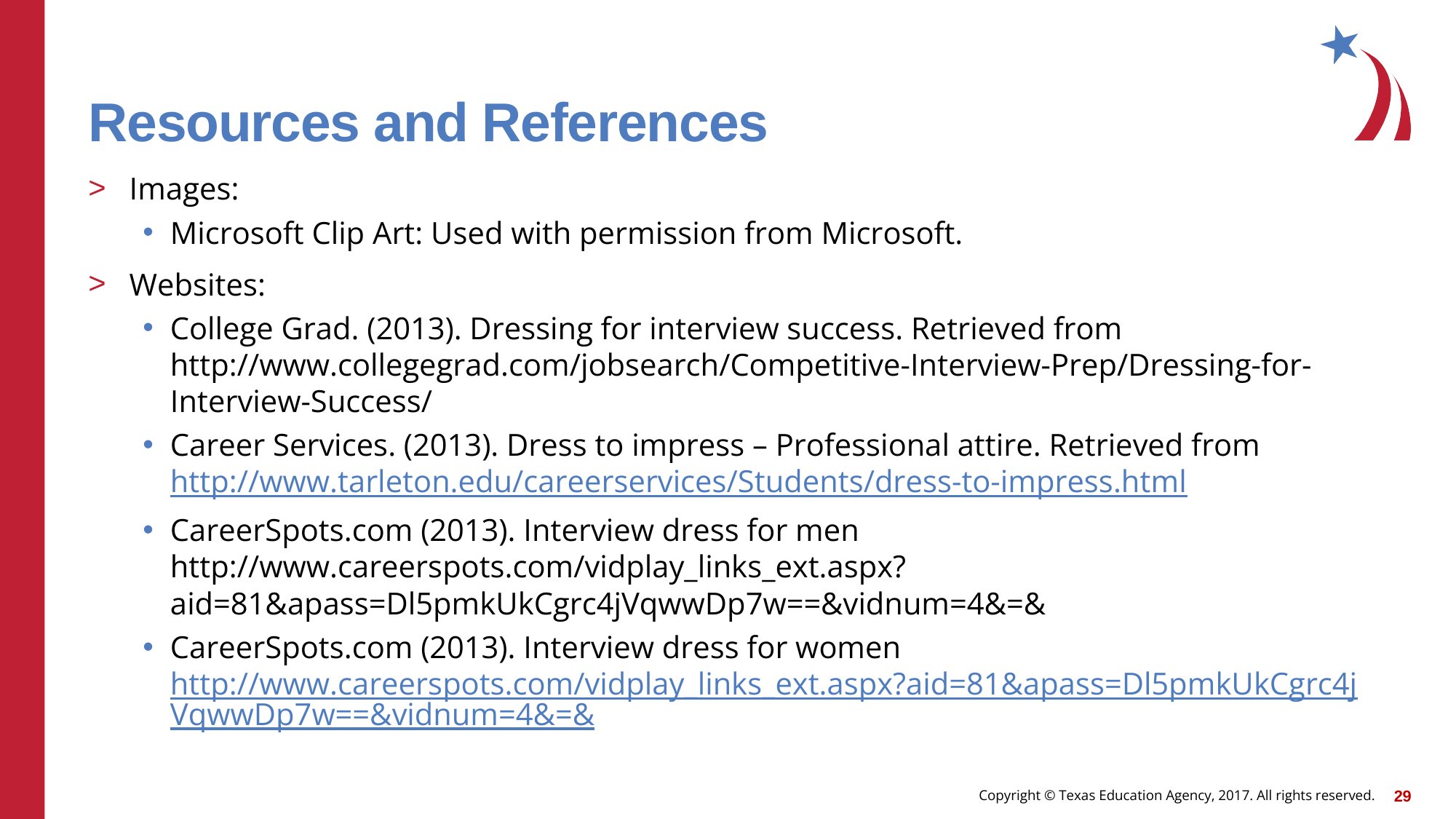

# Resources and References
Images:
Microsoft Clip Art: Used with permission from Microsoft.
Websites:
College Grad. (2013). Dressing for interview success. Retrieved from http://www.collegegrad.com/jobsearch/Competitive-Interview-Prep/Dressing-for-Interview-Success/
Career Services. (2013). Dress to impress – Professional attire. Retrieved from http://www.tarleton.edu/careerservices/Students/dress-to-impress.html
CareerSpots.com (2013). Interview dress for men http://www.careerspots.com/vidplay_links_ext.aspx?aid=81&apass=Dl5pmkUkCgrc4jVqwwDp7w==&vidnum=4&=&
CareerSpots.com (2013). Interview dress for women http://www.careerspots.com/vidplay_links_ext.aspx?aid=81&apass=Dl5pmkUkCgrc4jVqwwDp7w==&vidnum=4&=&